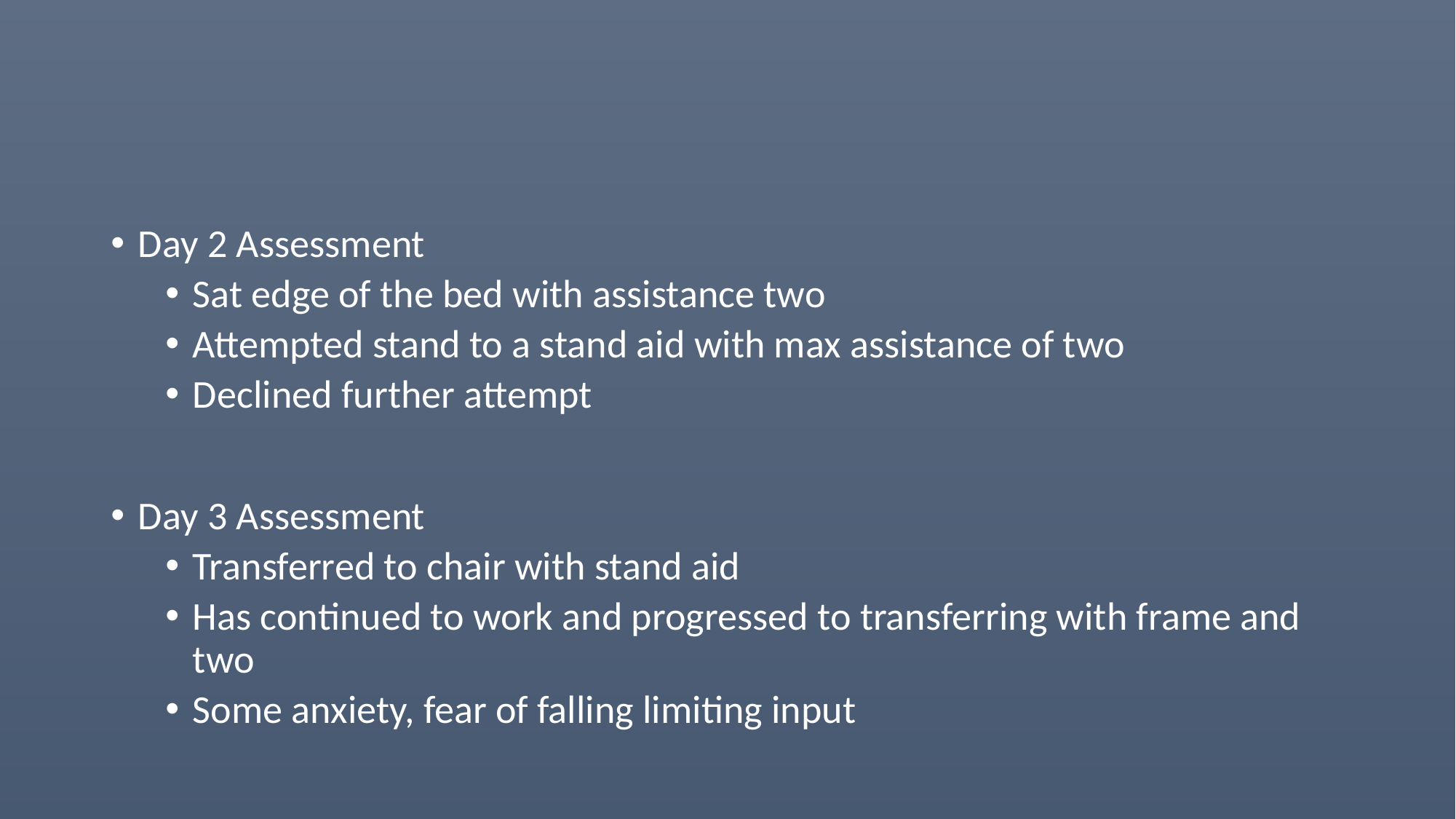

Day 2 Assessment
Sat edge of the bed with assistance two
Attempted stand to a stand aid with max assistance of two
Declined further attempt

Day 3 Assessment
Transferred to chair with stand aid
Has continued to work and progressed to transferring with frame and two
Some anxiety, fear of falling limiting input